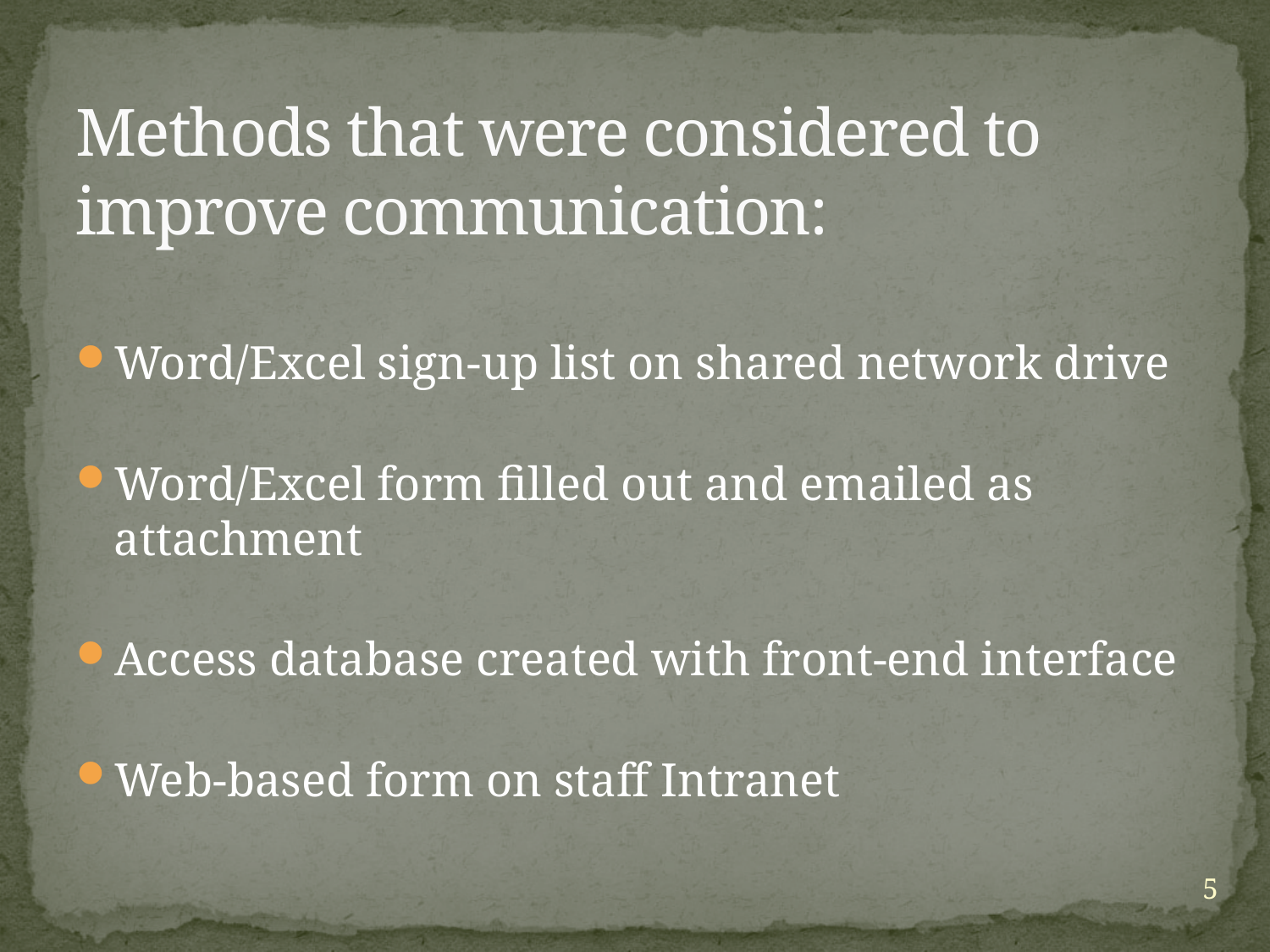

# Methods that were considered to improve communication:
Word/Excel sign-up list on shared network drive
Word/Excel form filled out and emailed as attachment
Access database created with front-end interface
Web-based form on staff Intranet

5